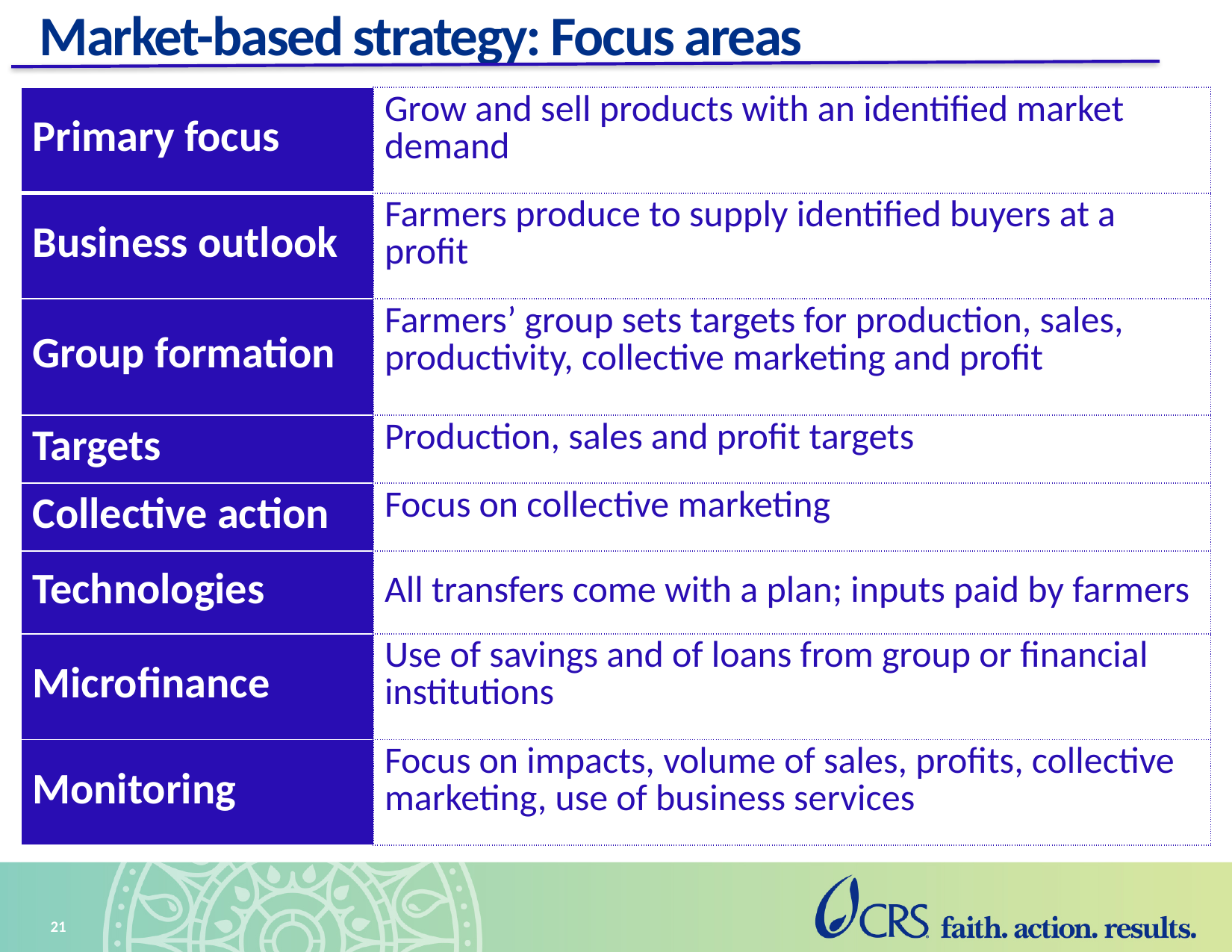

# Market-based strategy: Focus areas
| Primary focus | Grow and sell products with an identified market demand |
| --- | --- |
| Business outlook | Farmers produce to supply identified buyers at a profit |
| Group formation | Farmers’ group sets targets for production, sales, productivity, collective marketing and profit |
| Targets | Production, sales and profit targets |
| Collective action | Focus on collective marketing |
| Technologies | All transfers come with a plan; inputs paid by farmers |
| Microfinance | Use of savings and of loans from group or financial institutions |
| Monitoring | Focus on impacts, volume of sales, profits, collective marketing, use of business services |
21